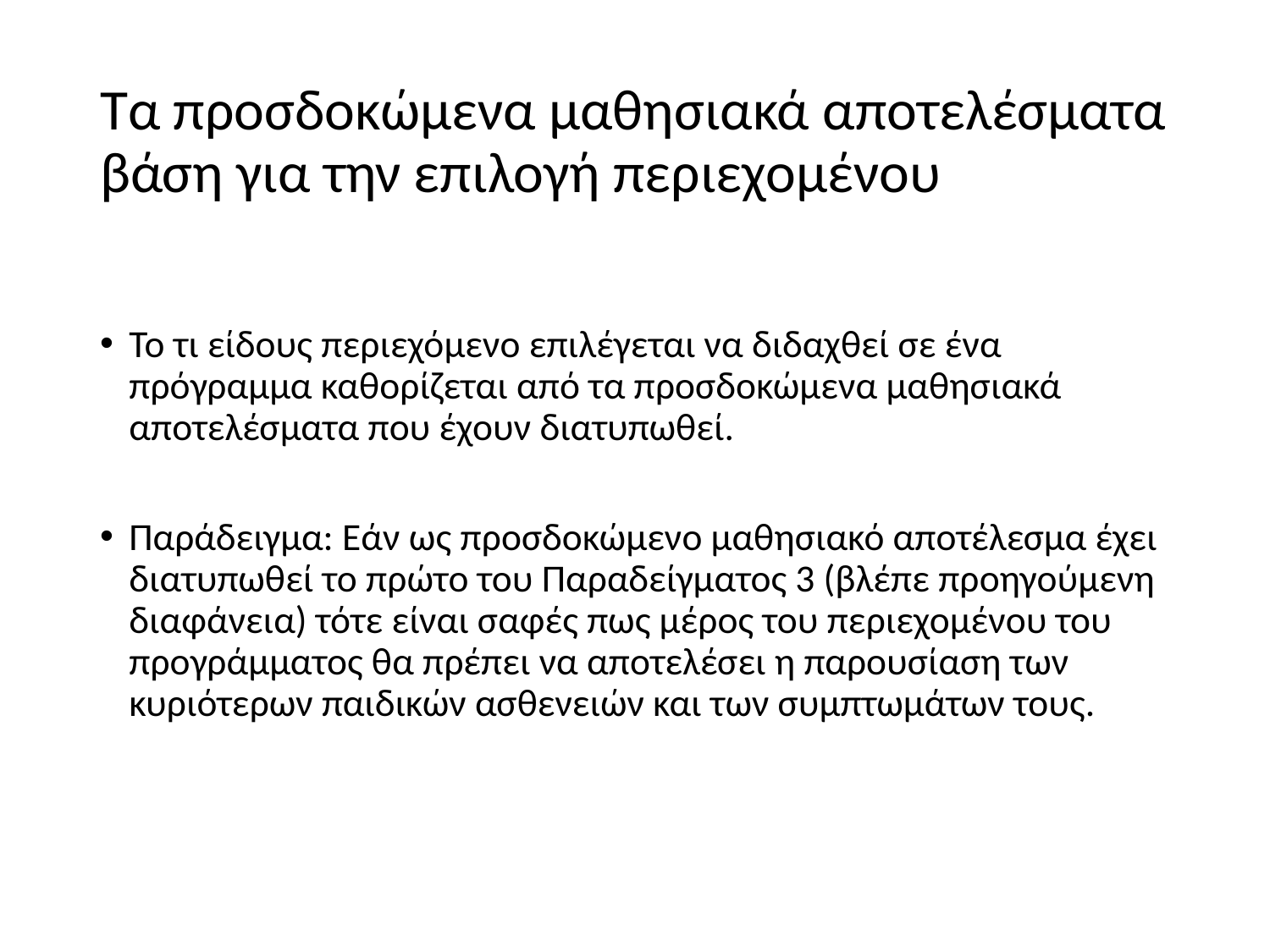

# Τα προσδοκώμενα μαθησιακά αποτελέσματα βάση για την επιλογή περιεχομένου
Το τι είδους περιεχόμενο επιλέγεται να διδαχθεί σε ένα πρόγραμμα καθορίζεται από τα προσδοκώμενα μαθησιακά αποτελέσματα που έχουν διατυπωθεί.

Παράδειγμα: Εάν ως προσδοκώμενο μαθησιακό αποτέλεσμα έχει διατυπωθεί το πρώτο του Παραδείγματος 3 (βλέπε προηγούμενη διαφάνεια) τότε είναι σαφές πως μέρος του περιεχομένου του προγράμματος θα πρέπει να αποτελέσει η παρουσίαση των κυριότερων παιδικών ασθενειών και των συμπτωμάτων τους.